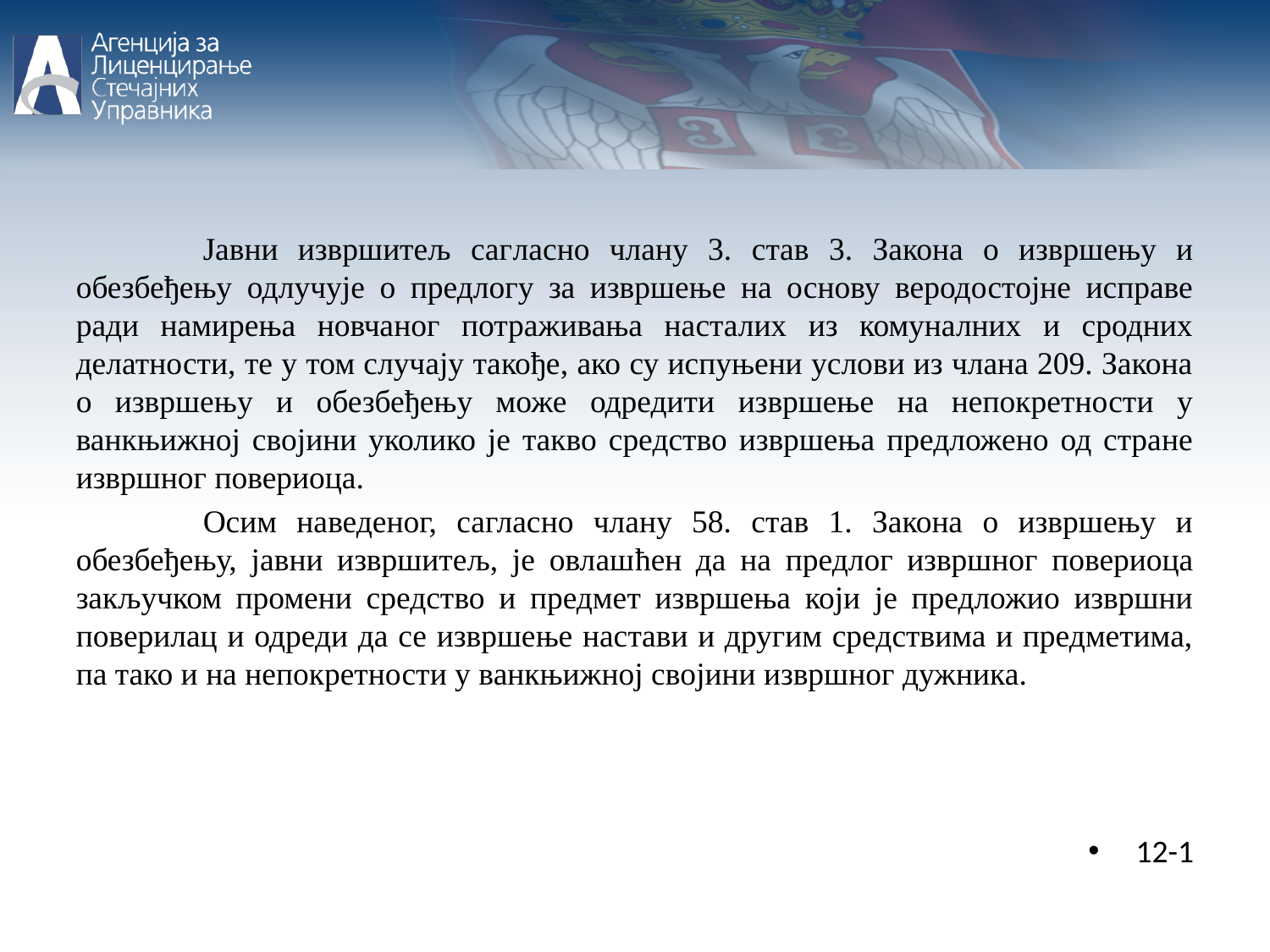

Јавни извршитељ сагласно члану 3. став 3. Закона о извршењу и обезбеђењу одлучује о предлогу за извршење на основу веродостојне исправе ради намирења новчаног потраживања насталих из комуналних и сродних делатности, те у том случају такође, ако су испуњени услови из члана 209. Закона о извршењу и обезбеђењу може одредити извршење на непокретности у ванкњижној својини уколико је такво средство извршења предложено од стране извршног повериоца.
	Осим наведеног, сагласно члану 58. став 1. Закона о извршењу и обезбеђењу, јавни извршитељ, је овлашћен да на предлог извршног повериоца закључком промени средство и предмет извршења који је предложио извршни поверилац и одреди да се извршење настави и другим средствима и предметима, па тако и на непокретности у ванкњижној својини извршног дужника.

12-1